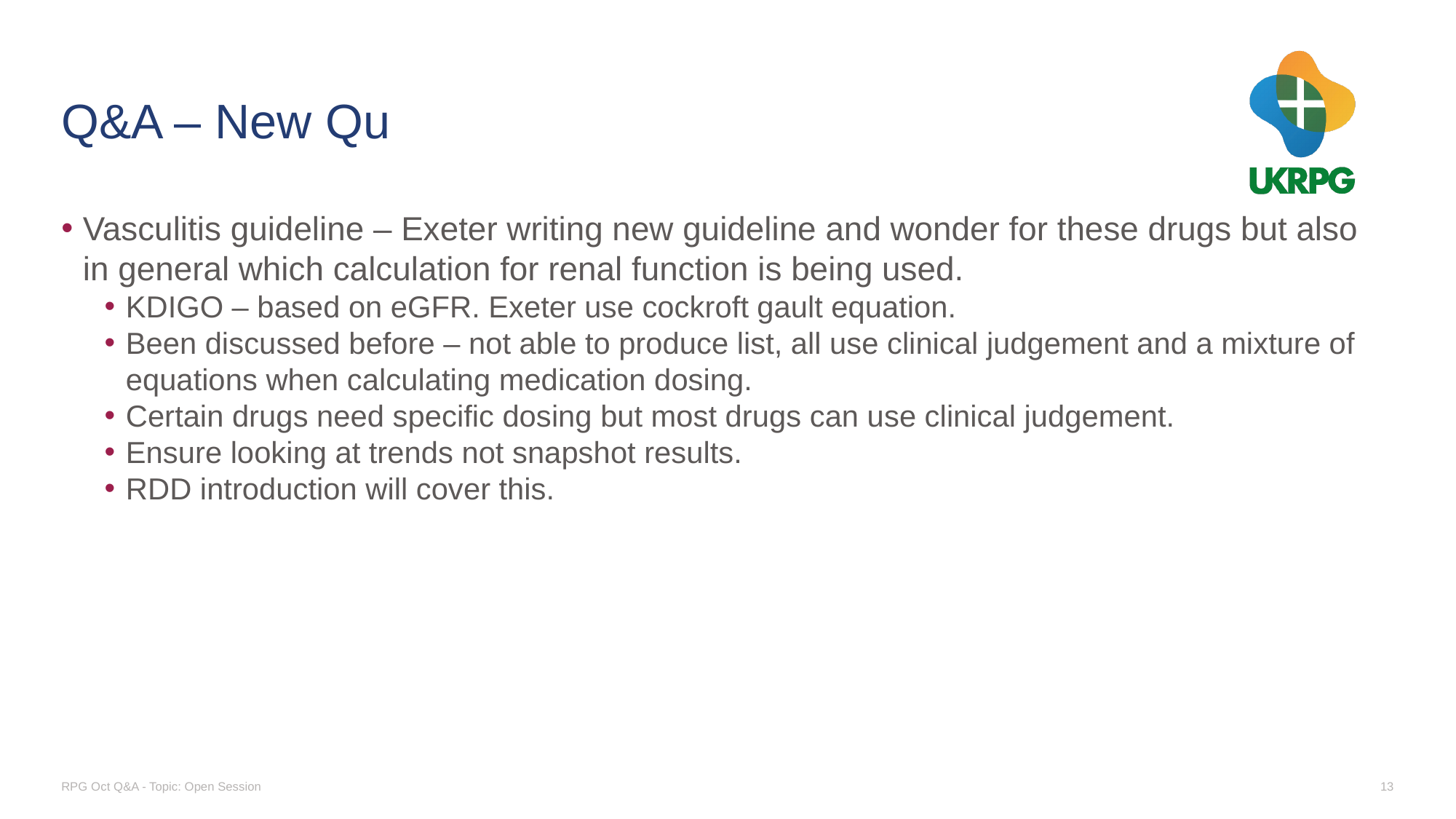

# Q&A – New Qu

Vasculitis guideline – Exeter writing new guideline and wonder for these drugs but also in general which calculation for renal function is being used.
KDIGO – based on eGFR. Exeter use cockroft gault equation.
Been discussed before – not able to produce list, all use clinical judgement and a mixture of equations when calculating medication dosing.
Certain drugs need specific dosing but most drugs can use clinical judgement.
Ensure looking at trends not snapshot results.
RDD introduction will cover this.
RPG Oct Q&A - Topic: Open Session
13